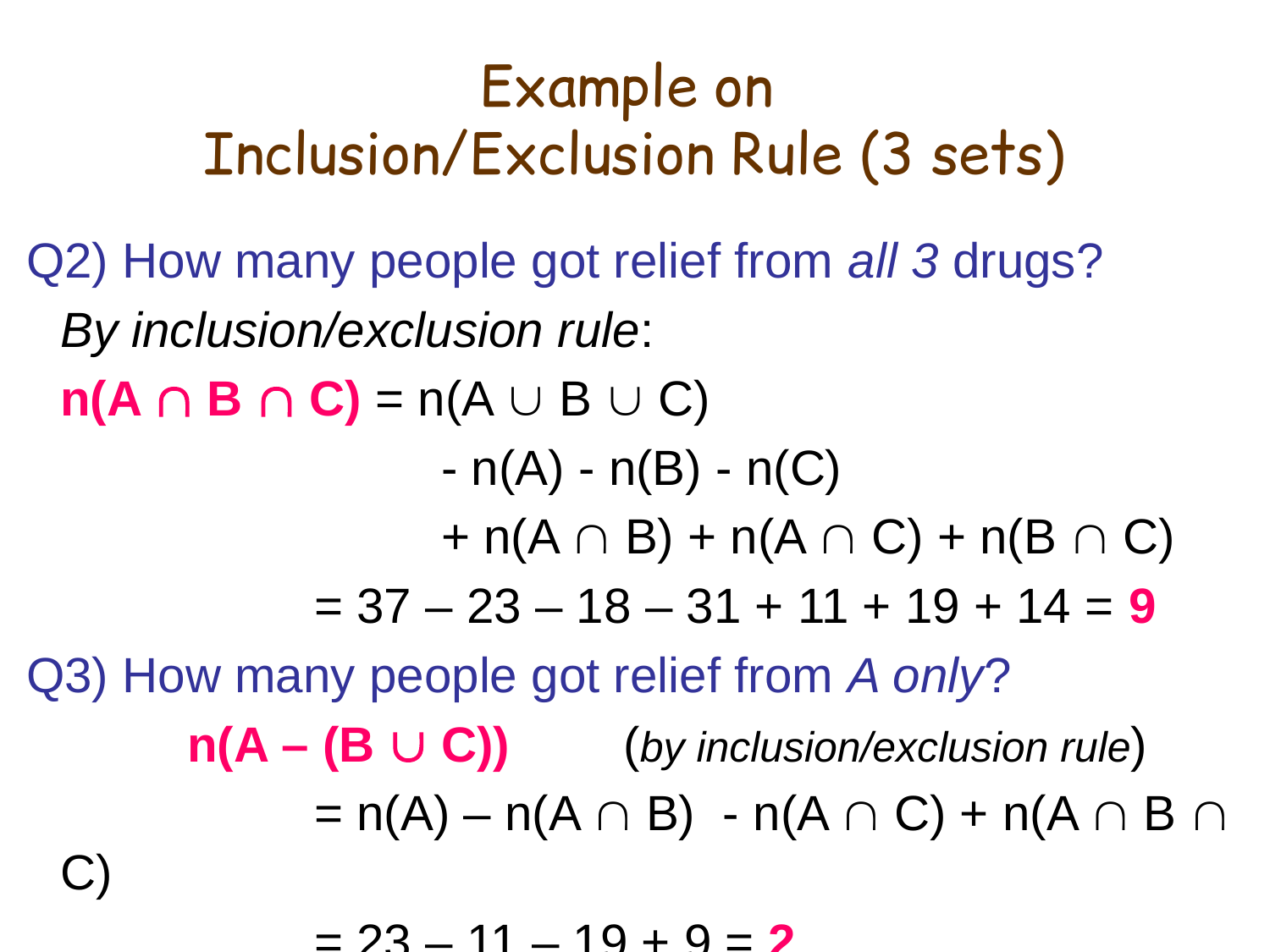

# Example on Inclusion/Exclusion Rule (3 sets)
 Q2) How many people got relief from all 3 drugs?
	By inclusion/exclusion rule:
	n(A ∩ B ∩ C) = n(A ∪ B ∪ C)
				- n(A) - n(B) - n(C)
				+ n(A ∩ B) + n(A ∩ C) + n(B ∩ C)
			= 37 – 23 – 18 – 31 + 11 + 19 + 14 = 9
 Q3) How many people got relief from A only?
		n(A – (B ∪ C)) 	    (by inclusion/exclusion rule)
			= n(A) – n(A ∩ B)  - n(A ∩ C) + n(A ∩ B ∩ C)
			= 23 – 11 – 19 + 9 = 2